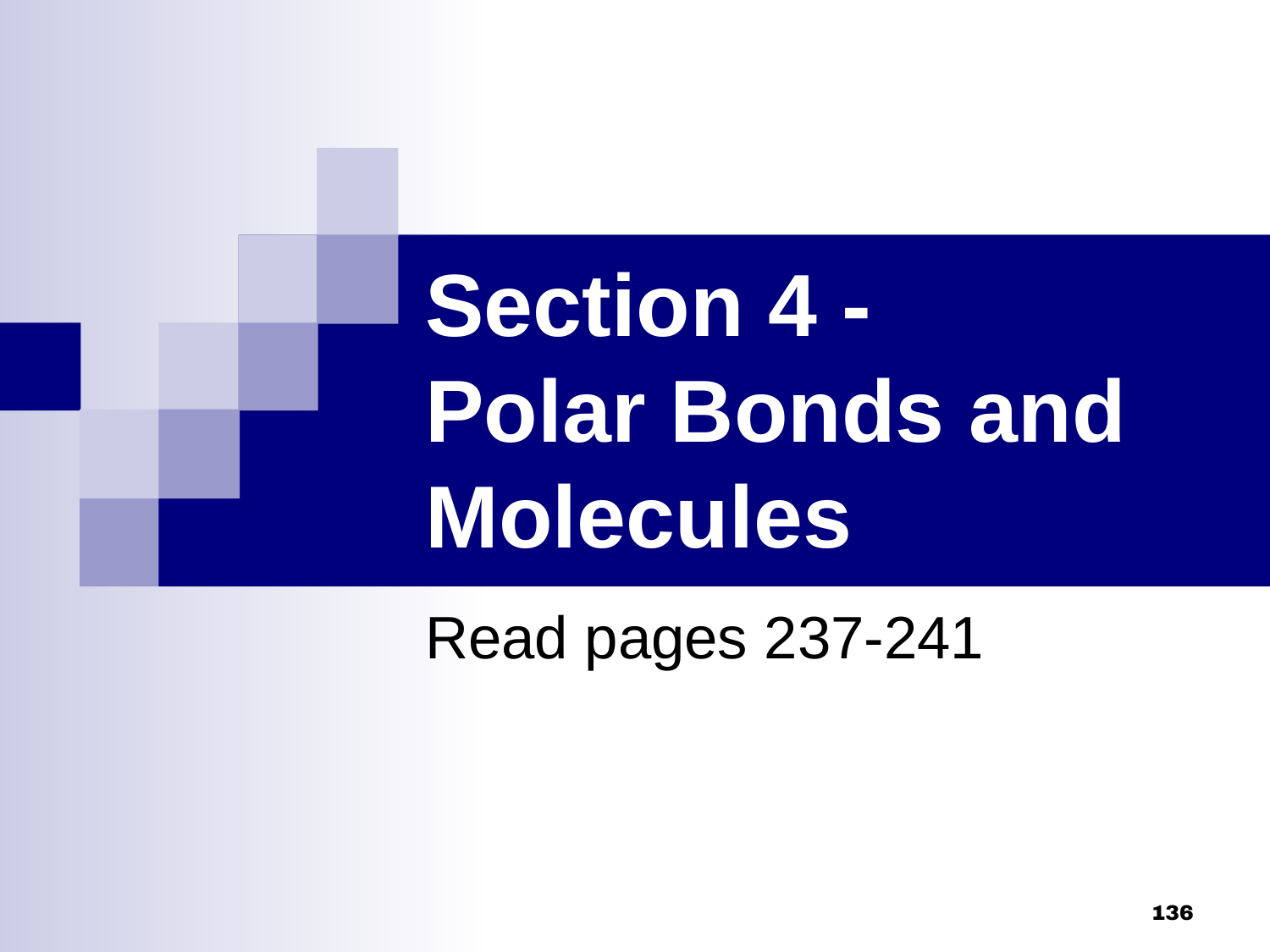

# Section 4 - Polar Bonds and Molecules
Read pages 237-241
136